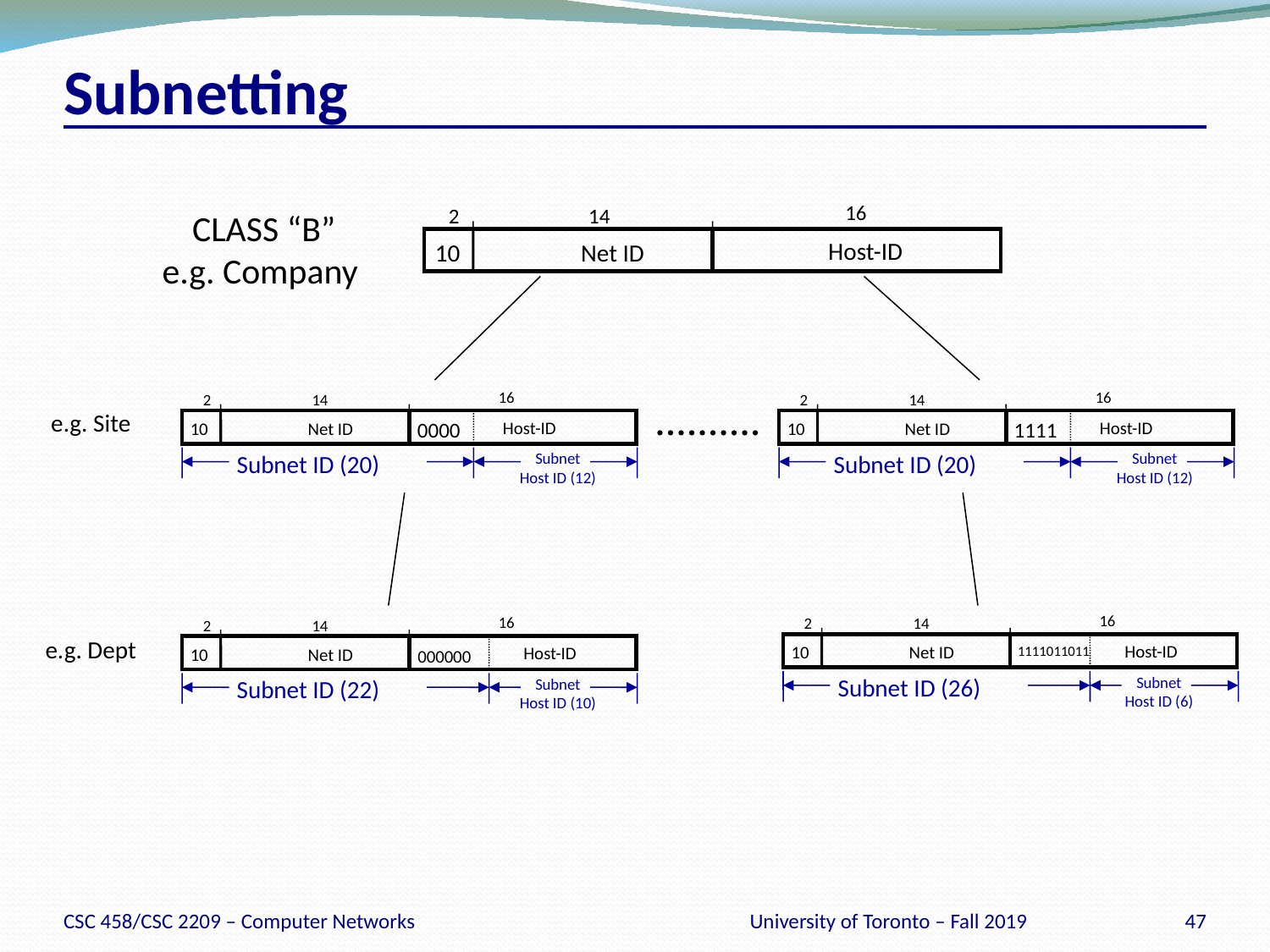

# Subnetting
16
2
14
CLASS “B”
e.g. Company

Host-ID
 10
Net ID

16
16
2
14
2
14
e.g. Site

Host-ID

Host-ID
0000
1111
 10
Net ID
 10
Net ID

Subnet ID (20)
Subnet
Host ID (12)
Subnet ID (20)
Subnet
Host ID (12)

16
16
2
14
2
14
e.g. Dept

Host-ID
 10
Net ID
1111011011

Host-ID
 10
Net ID
000000
Subnet ID (26)
Subnet
Host ID (6)
Subnet ID (22)
Subnet
Host ID (10)

CSC 458/CSC 2209 – Computer Networks
University of Toronto – Fall 2019
47